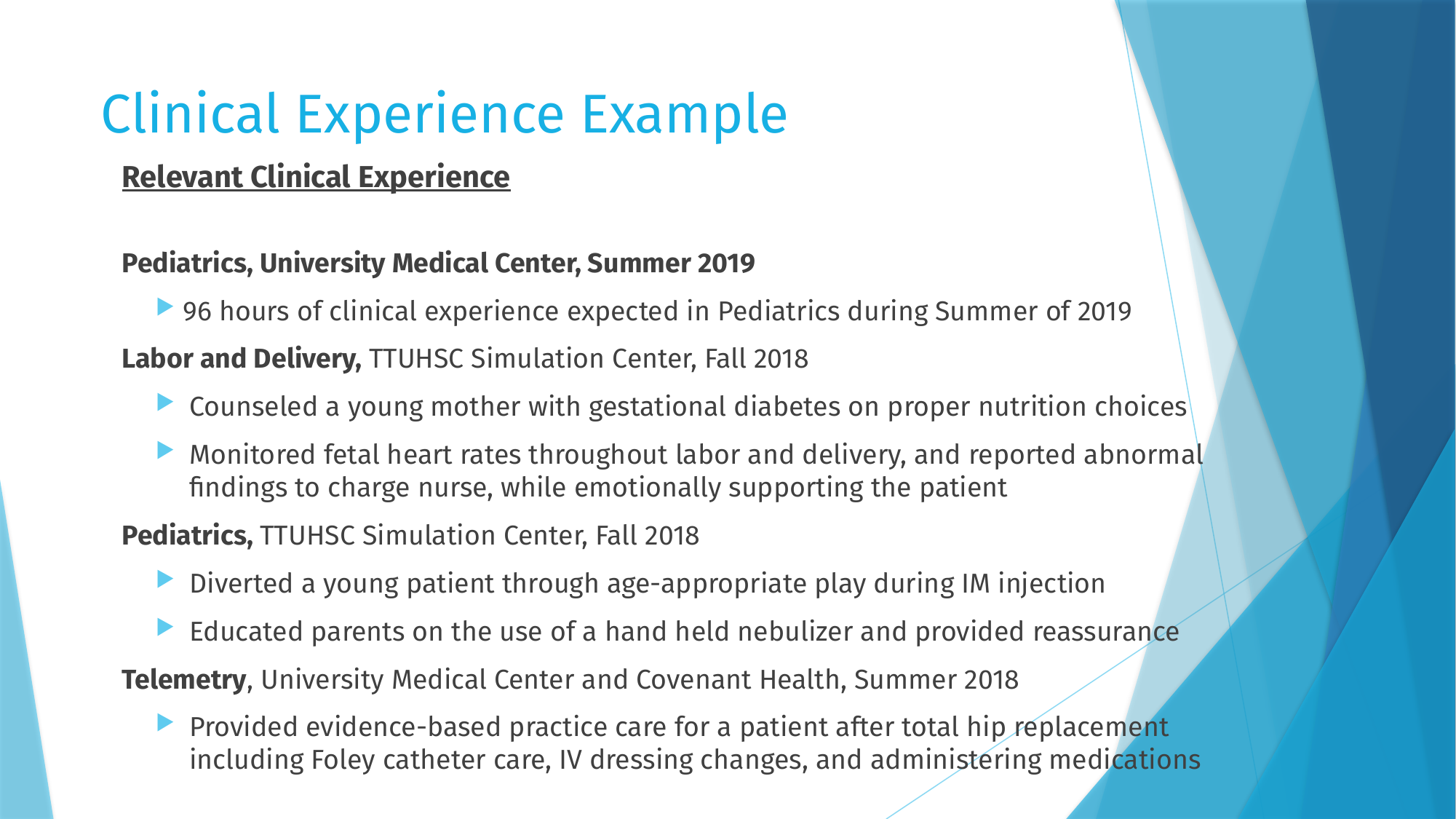

# Clinical Experience Example
Relevant Clinical Experience
Pediatrics, University Medical Center, Summer 2019
96 hours of clinical experience expected in Pediatrics during Summer of 2019
Labor and Delivery, TTUHSC Simulation Center, Fall 2018
Counseled a young mother with gestational diabetes on proper nutrition choices
Monitored fetal heart rates throughout labor and delivery, and reported abnormal findings to charge nurse, while emotionally supporting the patient
Pediatrics, TTUHSC Simulation Center, Fall 2018
Diverted a young patient through age-appropriate play during IM injection
Educated parents on the use of a hand held nebulizer and provided reassurance
Telemetry, University Medical Center and Covenant Health, Summer 2018
Provided evidence-based practice care for a patient after total hip replacement including Foley catheter care, IV dressing changes, and administering medications